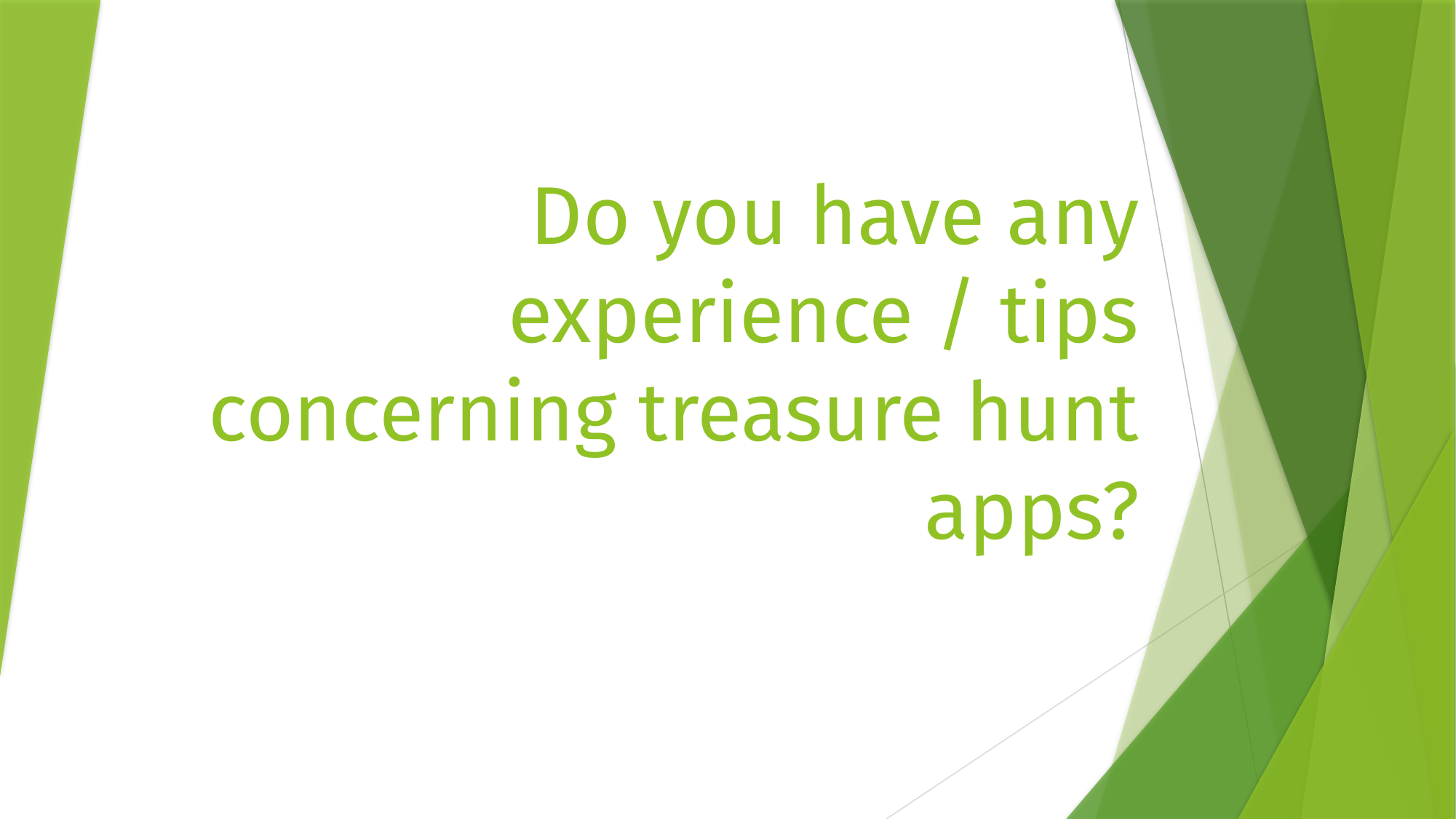

# Do you have any experience / tips concerning treasure hunt apps?